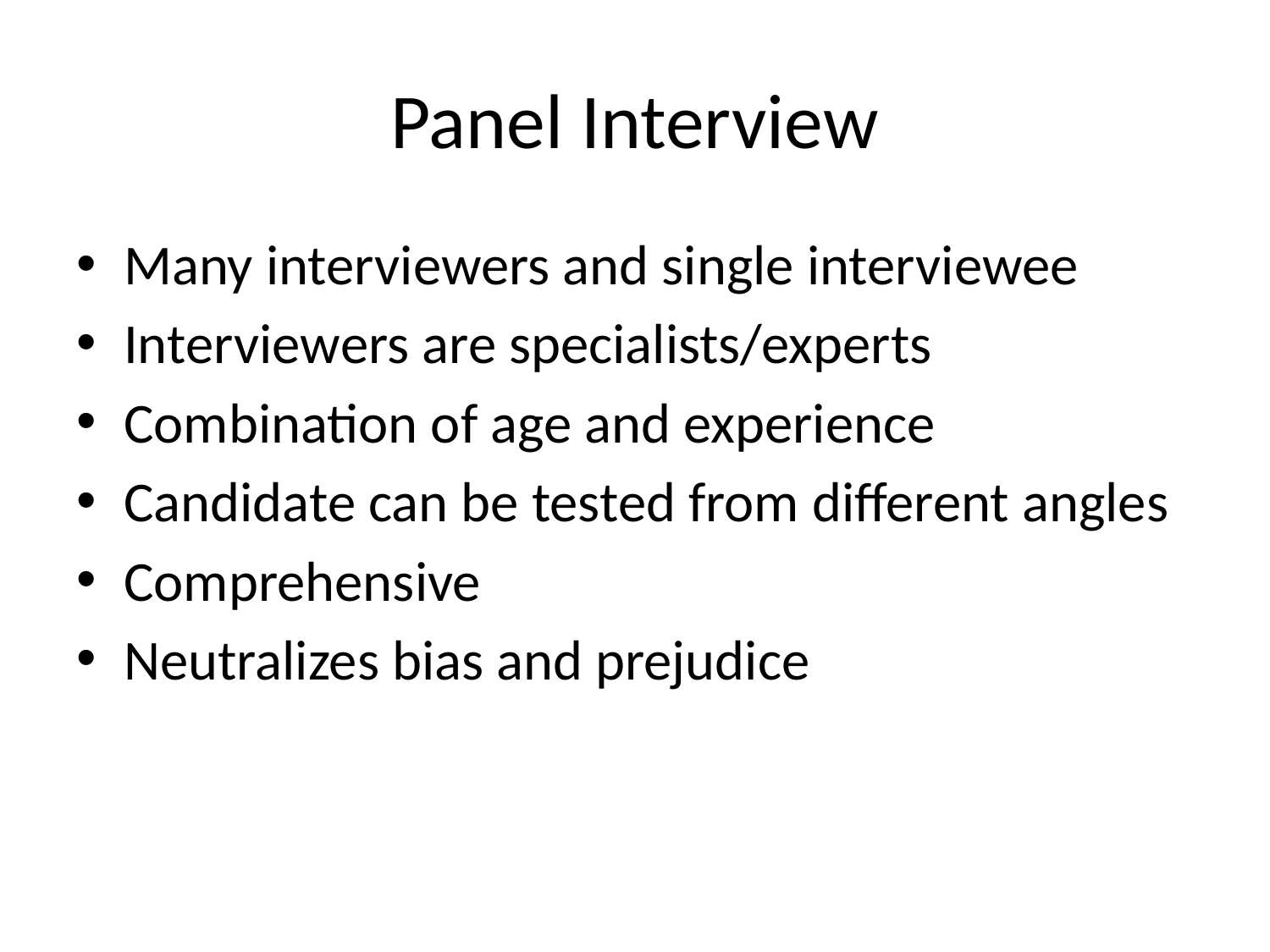

# Panel Interview
Many interviewers and single interviewee
Interviewers are specialists/experts
Combination of age and experience
Candidate can be tested from different angles
Comprehensive
Neutralizes bias and prejudice